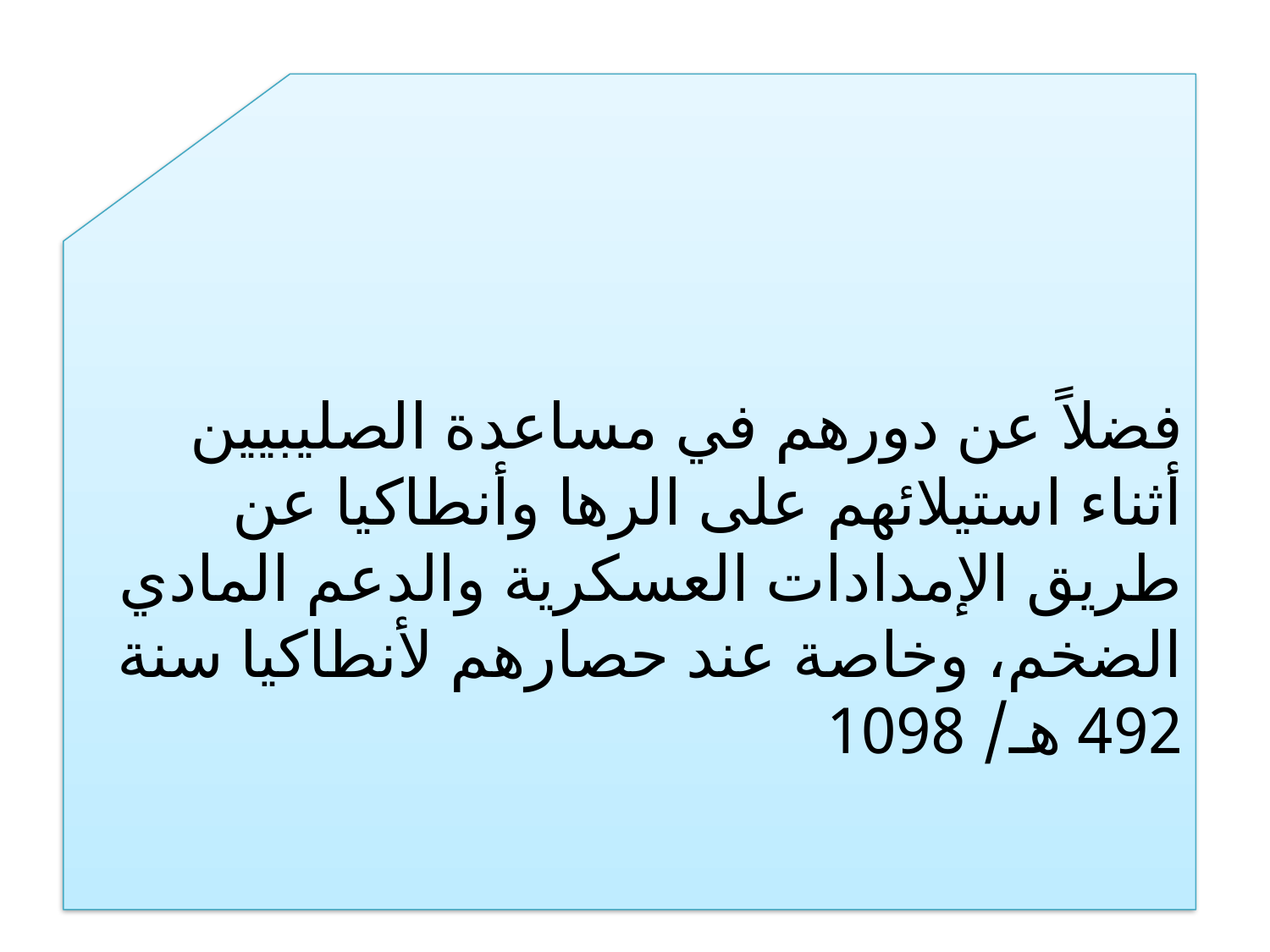

فضلاً عن دورهم في مساعدة الصليبيين أثناء استيلائهم على الرها وأنطاكيا عن طريق الإمدادات العسكرية والدعم المادي الضخم، وخاصة عند حصارهم لأنطاكيا سنة 492 هـ/ 1098